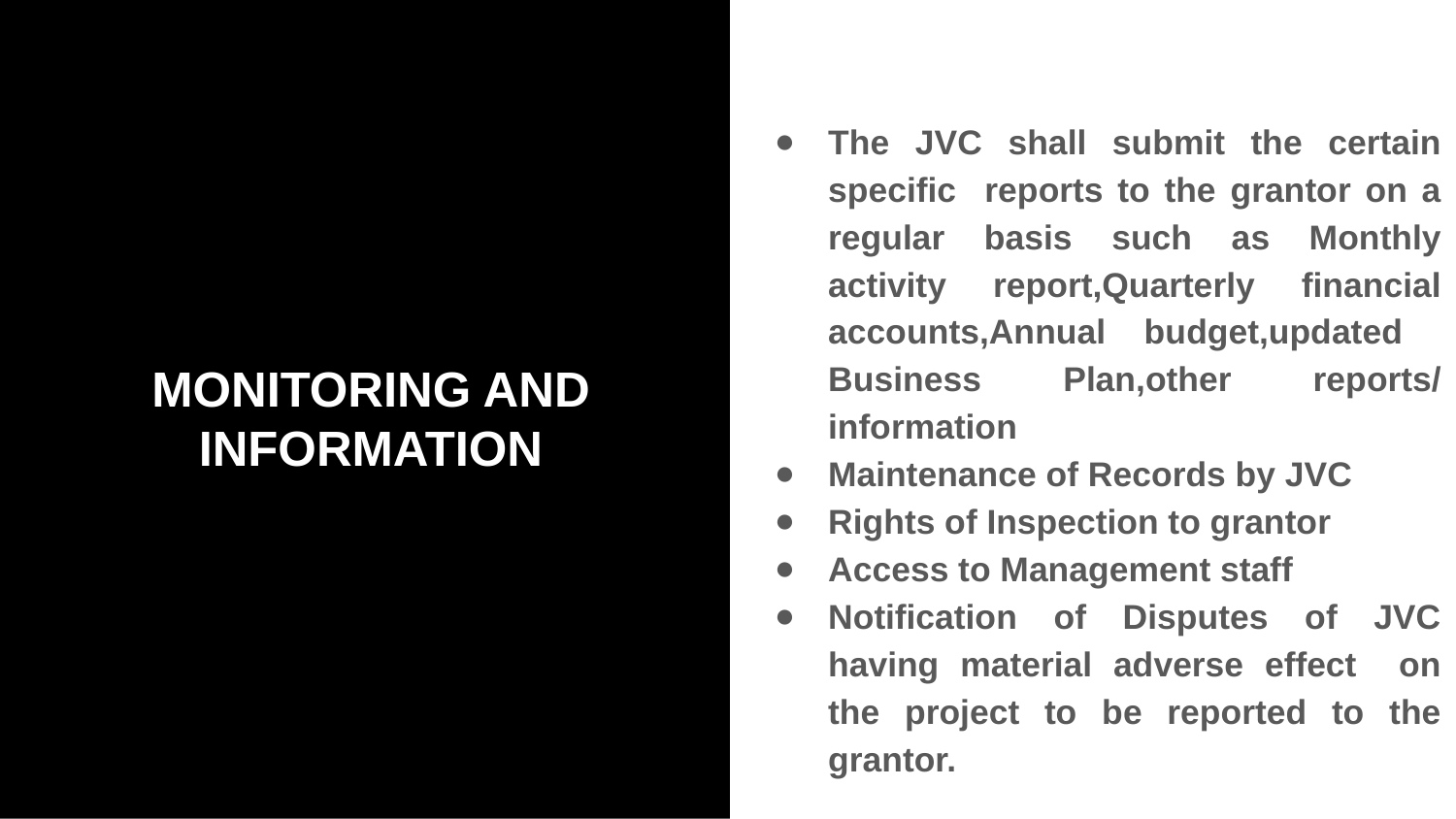

The JVC shall submit the certain specific  reports to the grantor on a regular basis such as Monthly activity report,Quarterly financial accounts,Annual budget,updated  Business Plan,other reports/ information
Maintenance of Records by JVC
Rights of Inspection to grantor
Access to Management staff
Notification of Disputes of JVC having material adverse effect  on the project to be reported to the grantor.
# MONITORING AND INFORMATION